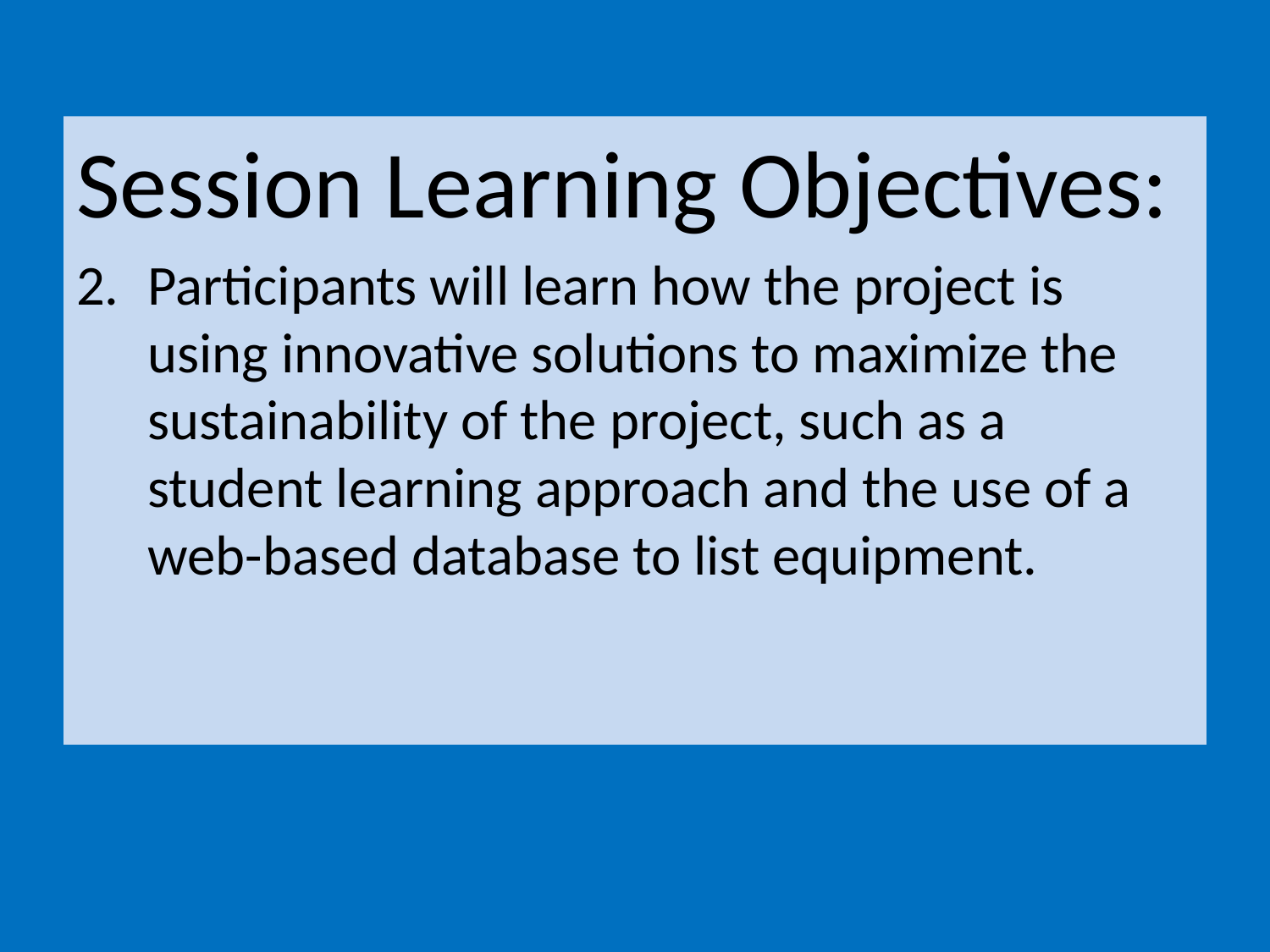

Session Learning Objectives:
Participants will learn how the project is using innovative solutions to maximize the sustainability of the project, such as a student learning approach and the use of a web-based database to list equipment.